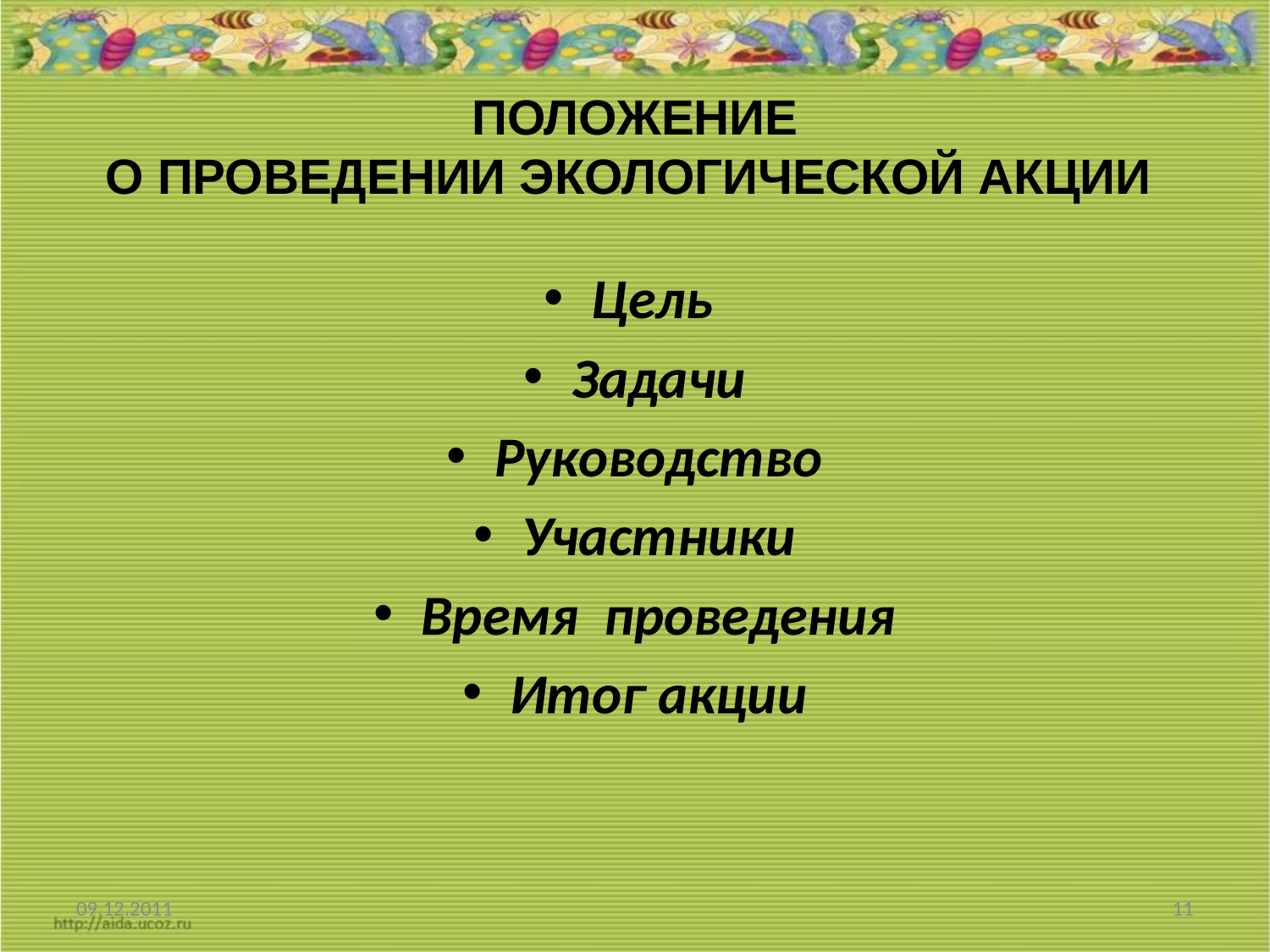

# ПОЛОЖЕНИЕ О ПРОВЕДЕНИИ ЭКОЛОГИЧЕСКОЙ АКЦИИ
Цель
Задачи
Руководство
Участники
Время  проведения
Итог акции

09.12.2011
11